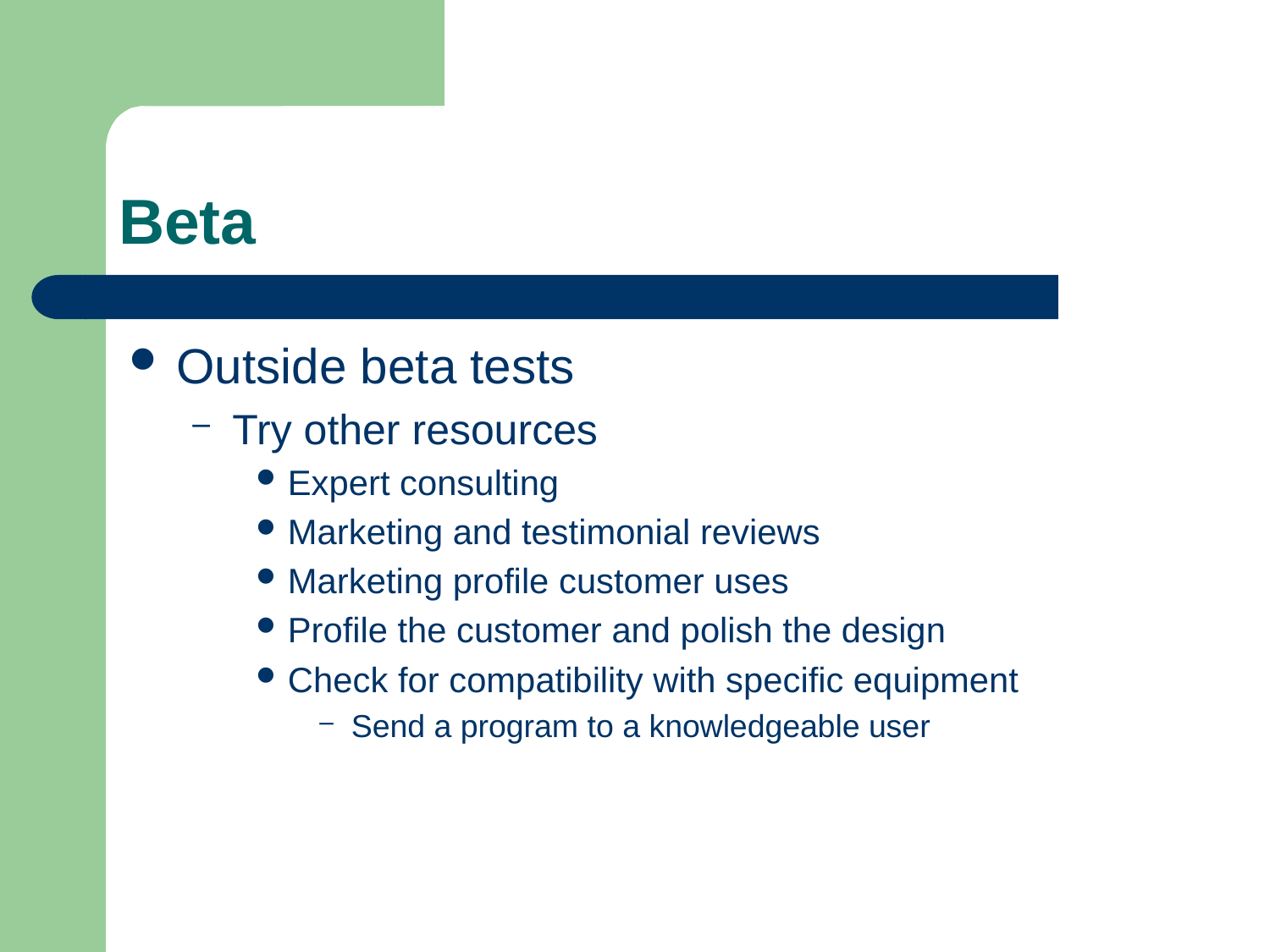

# Beta
Outside beta tests
Try other resources
Expert consulting
Marketing and testimonial reviews
Marketing profile customer uses
Profile the customer and polish the design
Check for compatibility with specific equipment
Send a program to a knowledgeable user